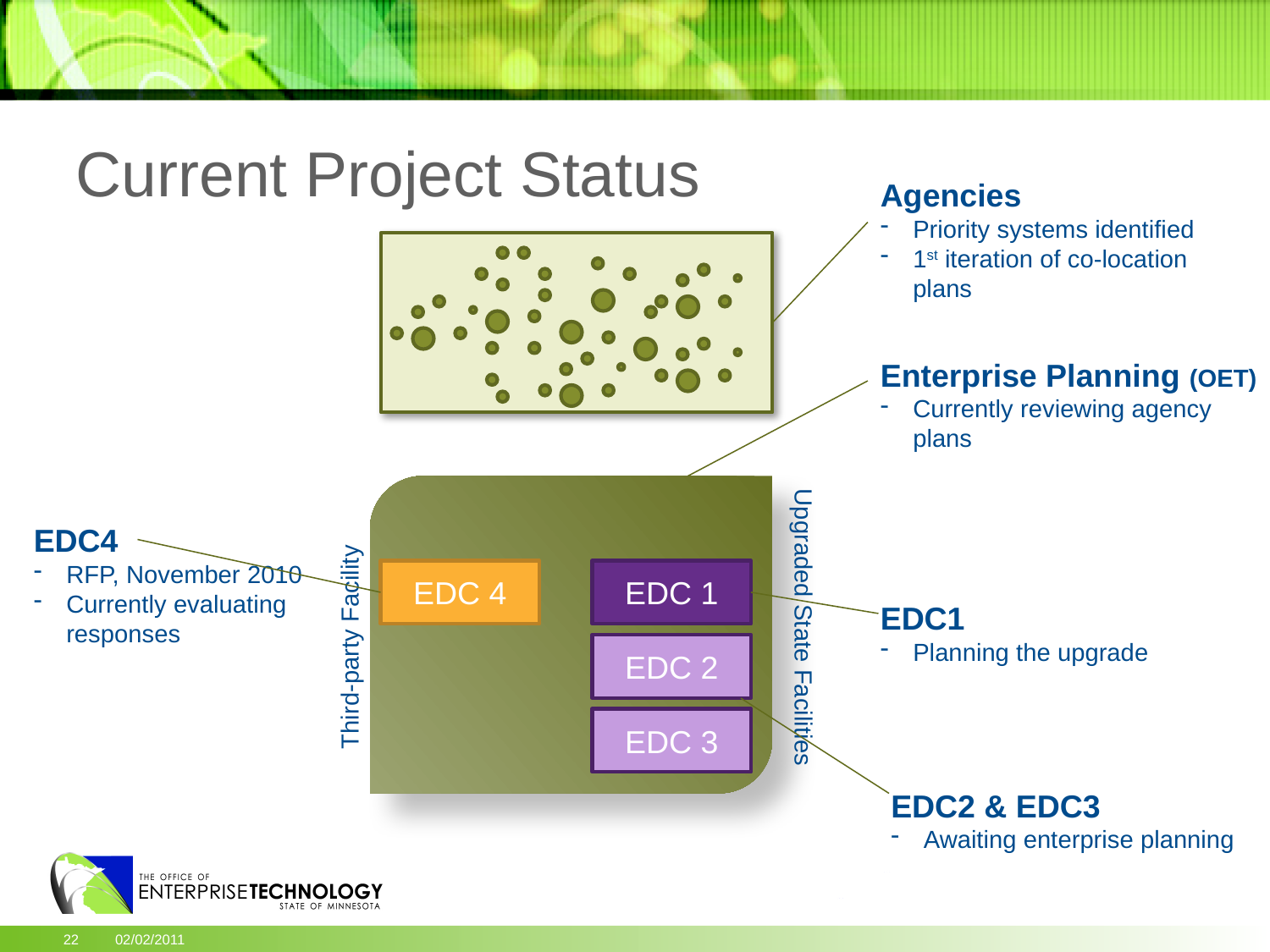

Current Project Status
Agencies
Priority systems identified
1st iteration of co-location plans

Enterprise Planning (OET)
Currently reviewing agency plans

EDC4
RFP, November 2010
Currently evaluating responses

EDC 4
EDC 1
EDC1
Planning the upgrade
Upgraded State Facilities
Third-party Facility
EDC 2
EDC 3
EDC2 & EDC3
Awaiting enterprise planning